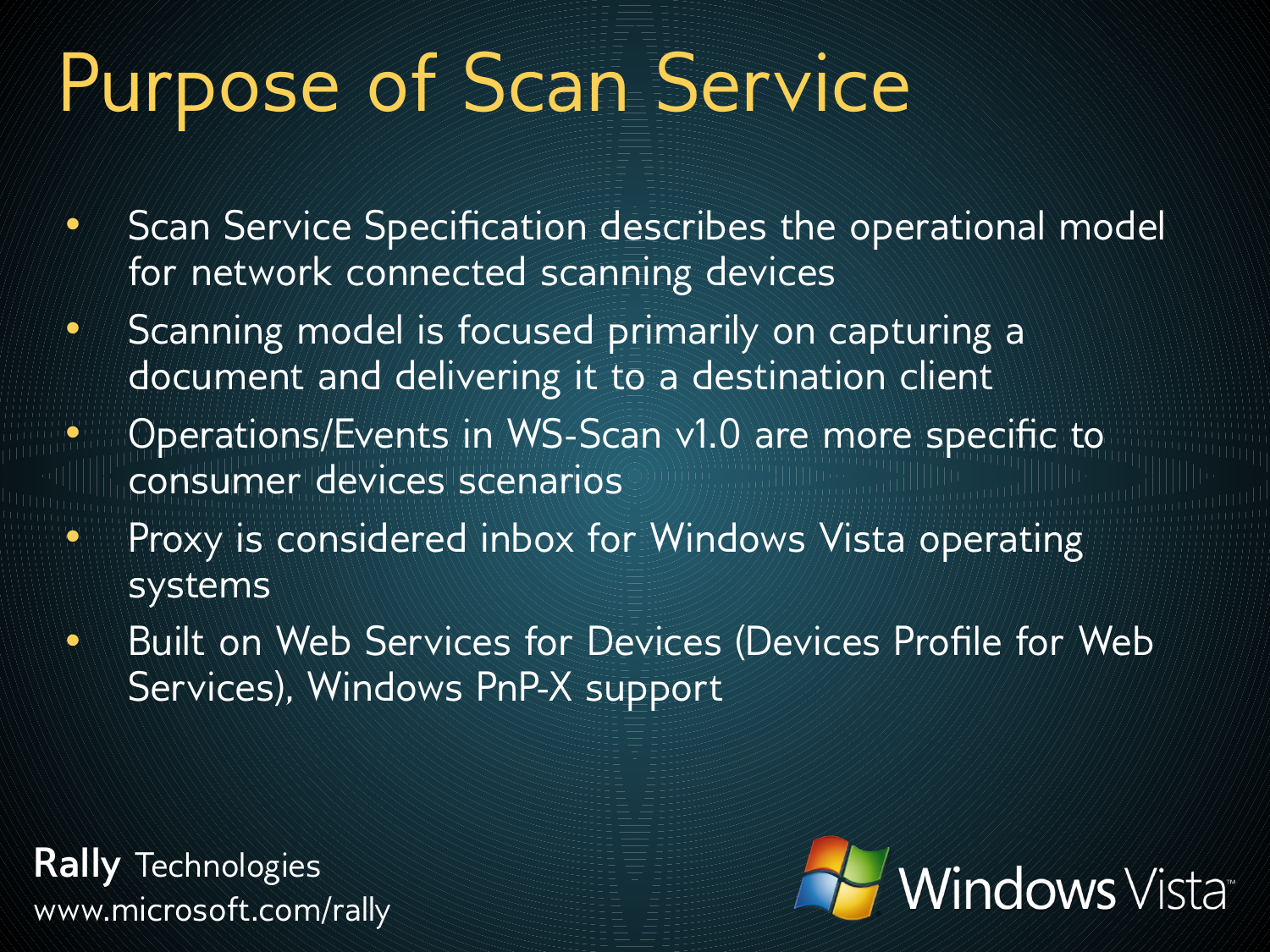

# Purpose of Scan Service
Scan Service Specification describes the operational model for network connected scanning devices
Scanning model is focused primarily on capturing a document and delivering it to a destination client
Operations/Events in WS-Scan v1.0 are more specific to consumer devices scenarios
Proxy is considered inbox for Windows Vista operating systems
Built on Web Services for Devices (Devices Profile for Web Services), Windows PnP-X support